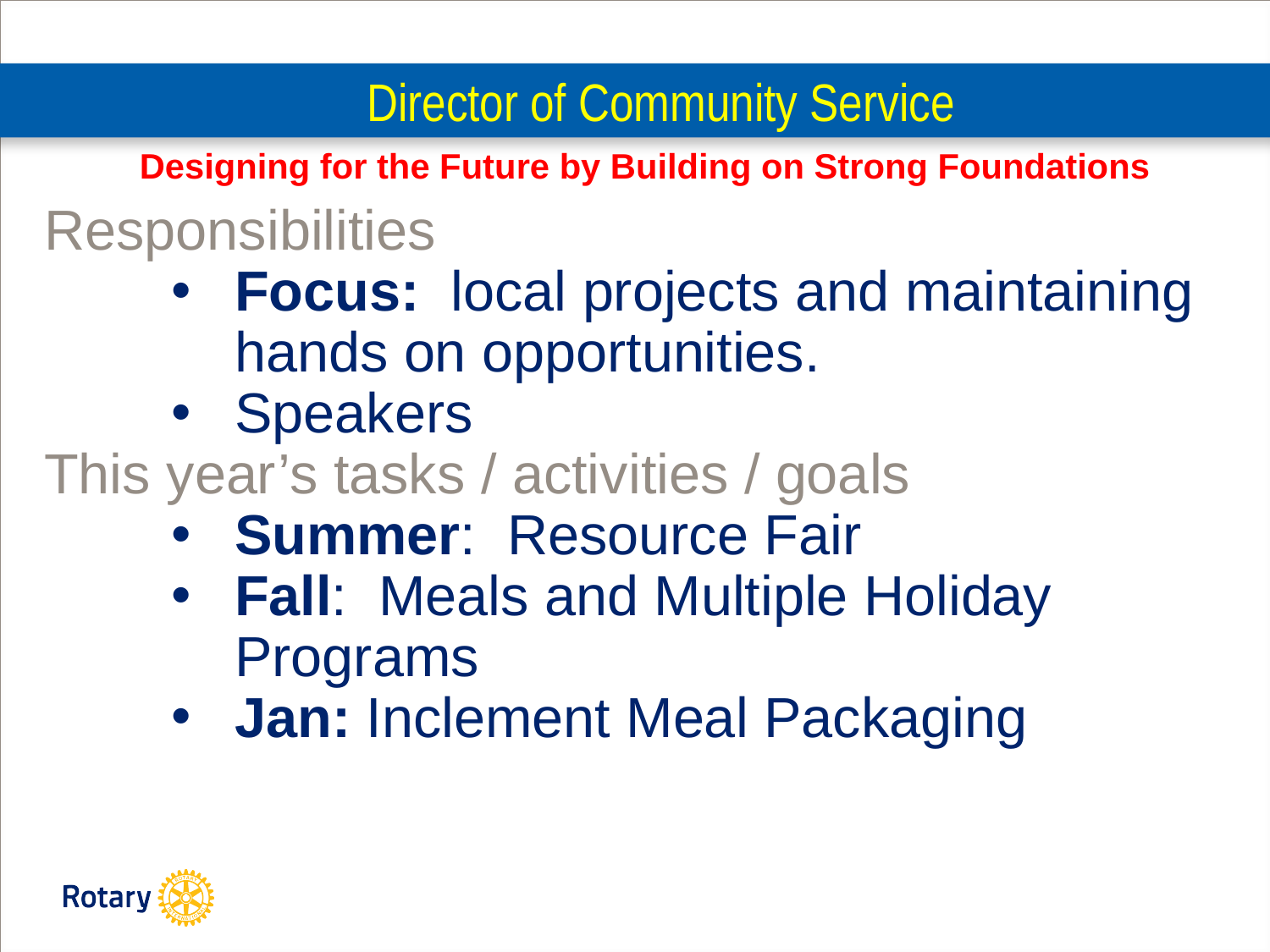

# Director of Community Service
Designing for the Future by Building on Strong Foundations

Responsibilities
Focus:  local projects and maintaining hands on opportunities.
Speakers
This year’s tasks / activities / goals
Summer:  Resource Fair
Fall:  Meals and Multiple Holiday Programs
Jan: Inclement Meal Packaging